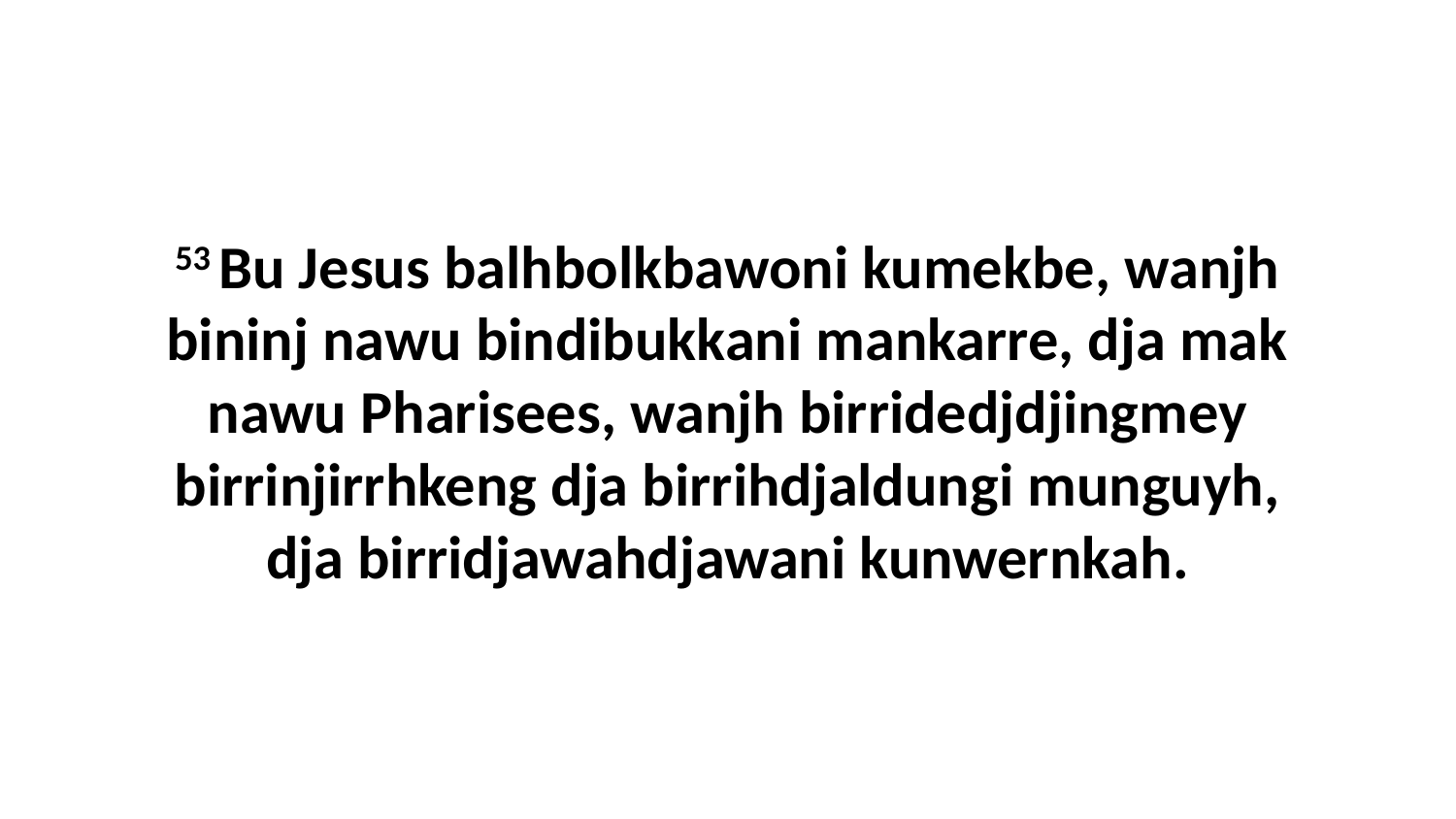

53 Bu Jesus balhbolkbawoni kumekbe, wanjh bininj nawu bindibukkani mankarre, dja mak nawu Pharisees, wanjh birridedjdjingmey birrinjirrhkeng dja birrihdjaldungi munguyh, dja birridjawahdjawani kunwernkah.